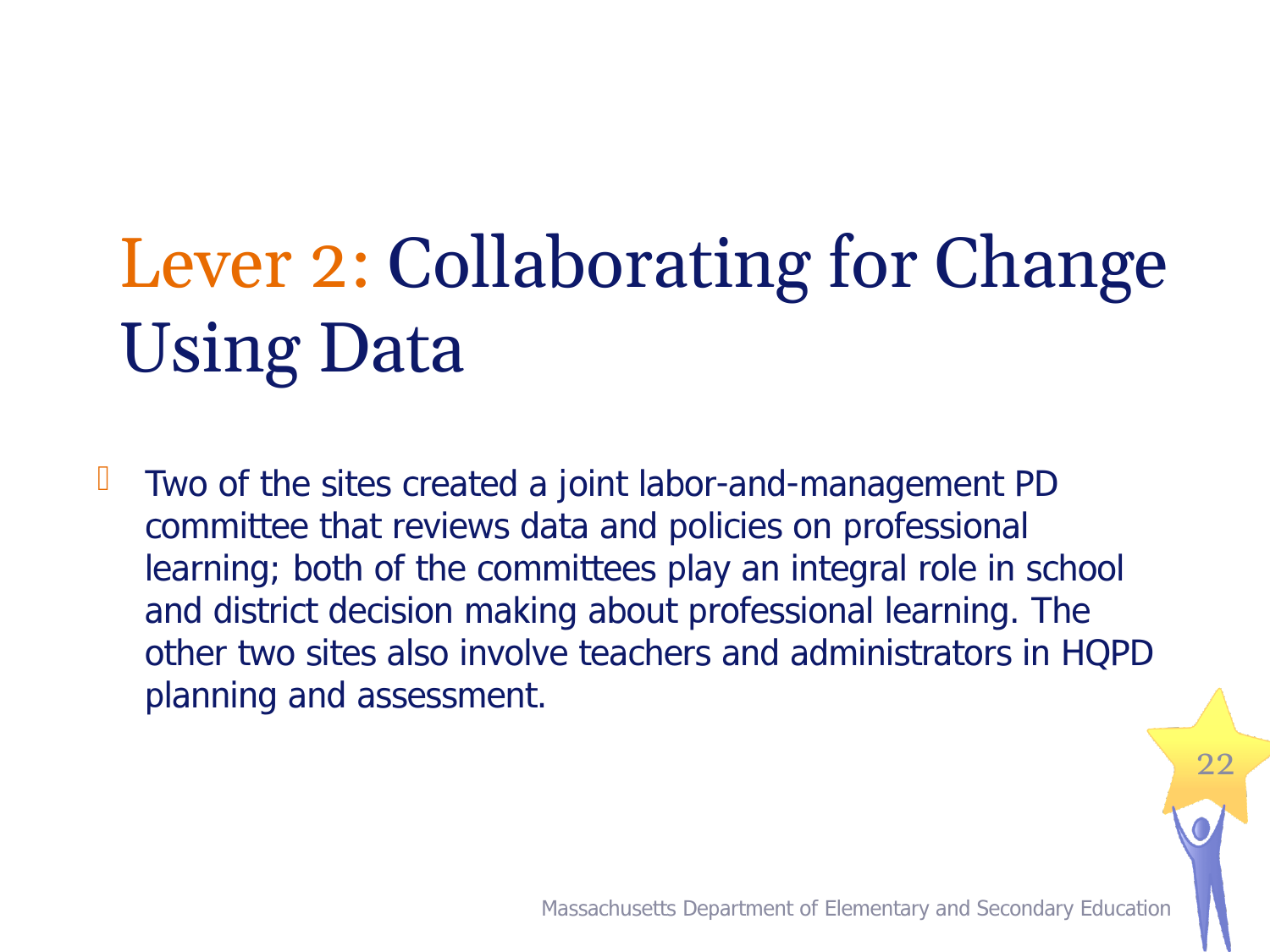

# Lever 2: Collaborating for Change Using Data
Two of the sites created a joint labor-and-management PD committee that reviews data and policies on professional learning; both of the committees play an integral role in school and district decision making about professional learning. The other two sites also involve teachers and administrators in HQPD planning and assessment.
22
Massachusetts Department of Elementary and Secondary Education